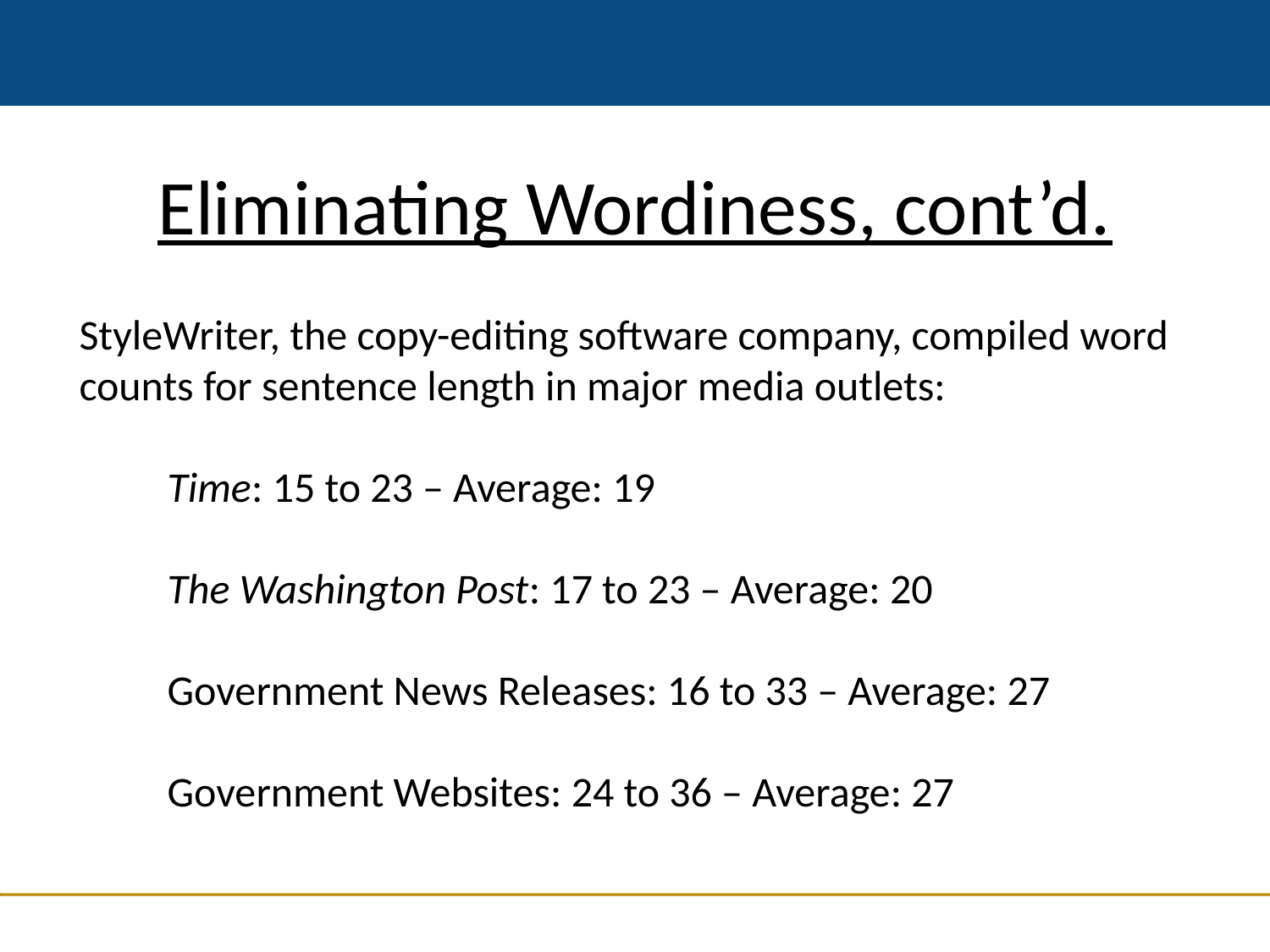

# Eliminating Wordiness, cont’d.
StyleWriter, the copy-editing software company, compiled word counts for sentence length in major media outlets:

Time: 15 to 23 – Average: 19
The Washington Post: 17 to 23 – Average: 20
Government News Releases: 16 to 33 – Average: 27
Government Websites: 24 to 36 – Average: 27